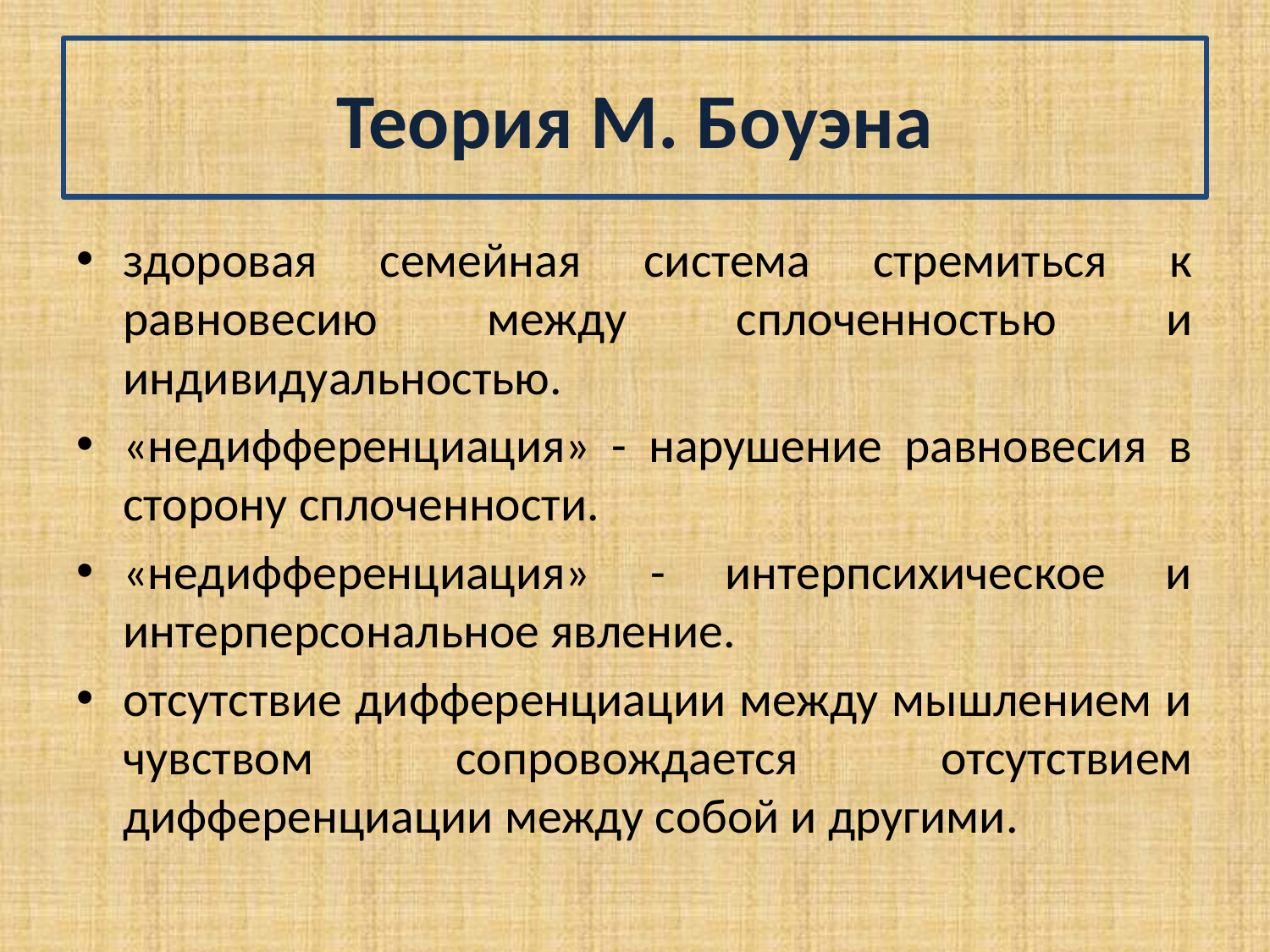

# Теория М. Боуэна
здоровая семейная система стремиться к равновесию между сплоченностью и индивидуальностью.
«недифференциация» - нарушение равновесия в сторону сплоченности.
«недифференциация» - интерпсихическое и интерперсональное явление.
отсутствие дифференциации между мышлением и чувством сопровождается отсутствием дифференциации между собой и другими.